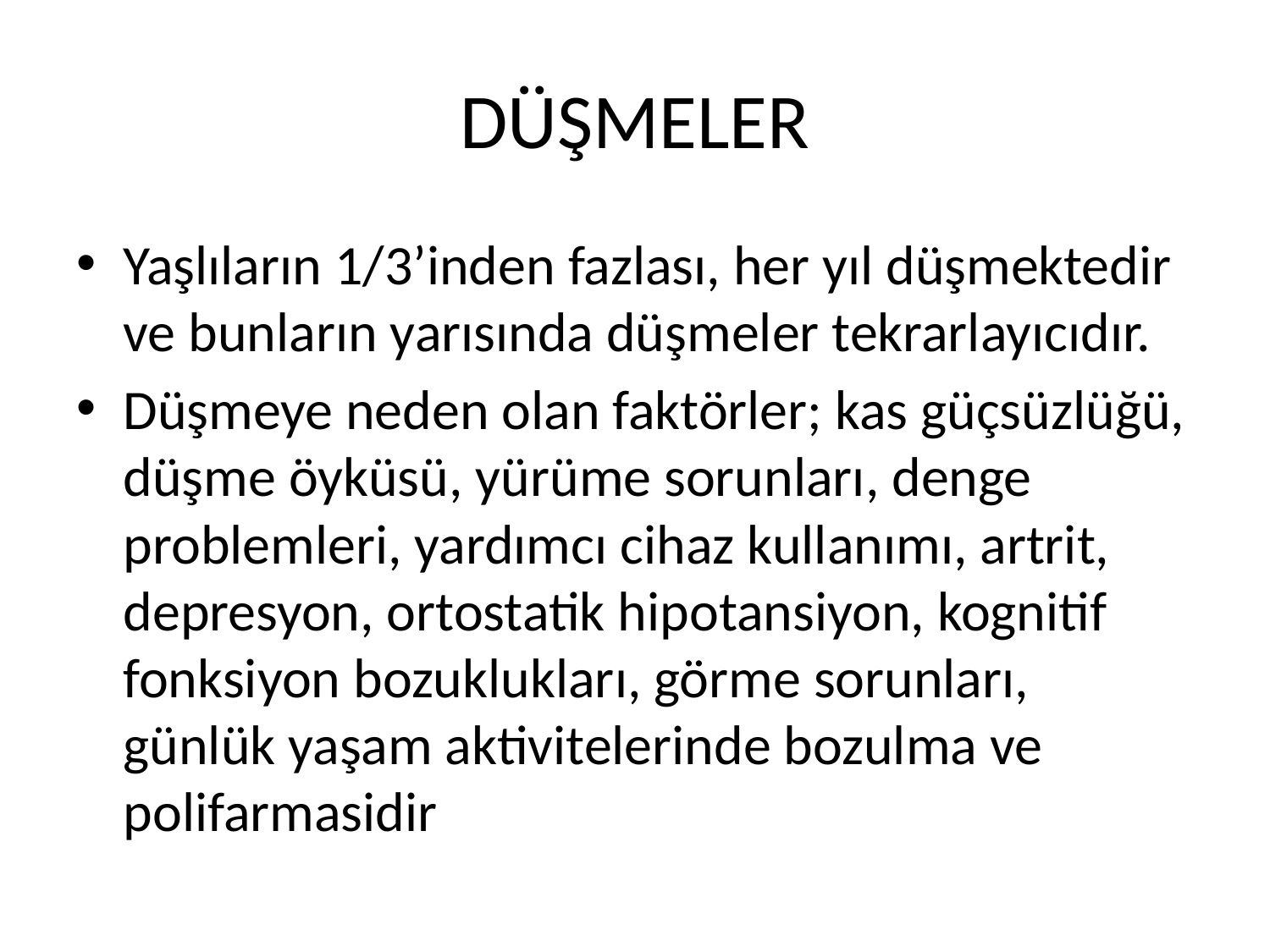

# DÜŞMELER
Yaşlıların 1/3’inden fazlası, her yıl düşmektedir ve bunların yarısında düşmeler tekrarlayıcıdır.
Düşmeye neden olan faktörler; kas güçsüzlüğü, düşme öyküsü, yürüme sorunları, denge problemleri, yardımcı cihaz kullanımı, artrit, depresyon, ortostatik hipotansiyon, kognitif fonksiyon bozuklukları, görme sorunları, günlük yaşam aktivitelerinde bozulma ve polifarmasidir